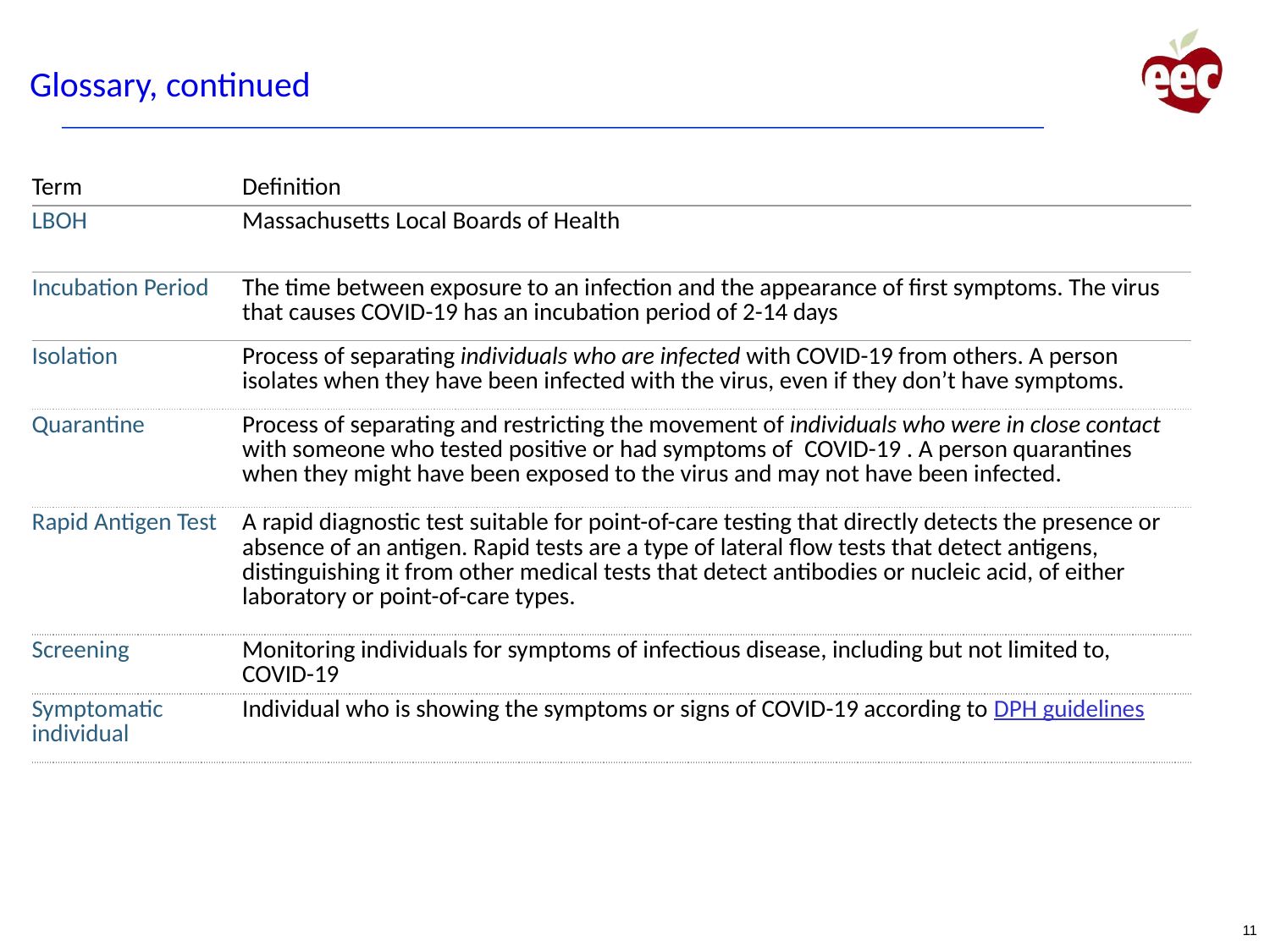

# Glossary, continued

| Term | Definition |
| --- | --- |
| LBOH | Massachusetts Local Boards of Health |
| Incubation Period | The time between exposure to an infection and the appearance of first symptoms. The virus that causes COVID-19 has an incubation period of 2-14 days |
| Isolation | Process of separating individuals who are infected with COVID-19 from others. A person isolates when they have been infected with the virus, even if they don’t have symptoms. |
| Quarantine | Process of separating and restricting the movement of individuals who were in close contact with someone who tested positive or had symptoms of  COVID-19 . A person quarantines when they might have been exposed to the virus and may not have been infected. |
| Rapid Antigen Test | A rapid diagnostic test suitable for point-of-care testing that directly detects the presence or absence of an antigen. Rapid tests are a type of lateral flow tests that detect antigens, distinguishing it from other medical tests that detect antibodies or nucleic acid, of either laboratory or point-of-care types. |
| Screening | Monitoring individuals for symptoms of infectious disease, including but not limited to, COVID-19 |
| Symptomatic individual | Individual who is showing the symptoms or signs of COVID-19 according to DPH guidelines |
11